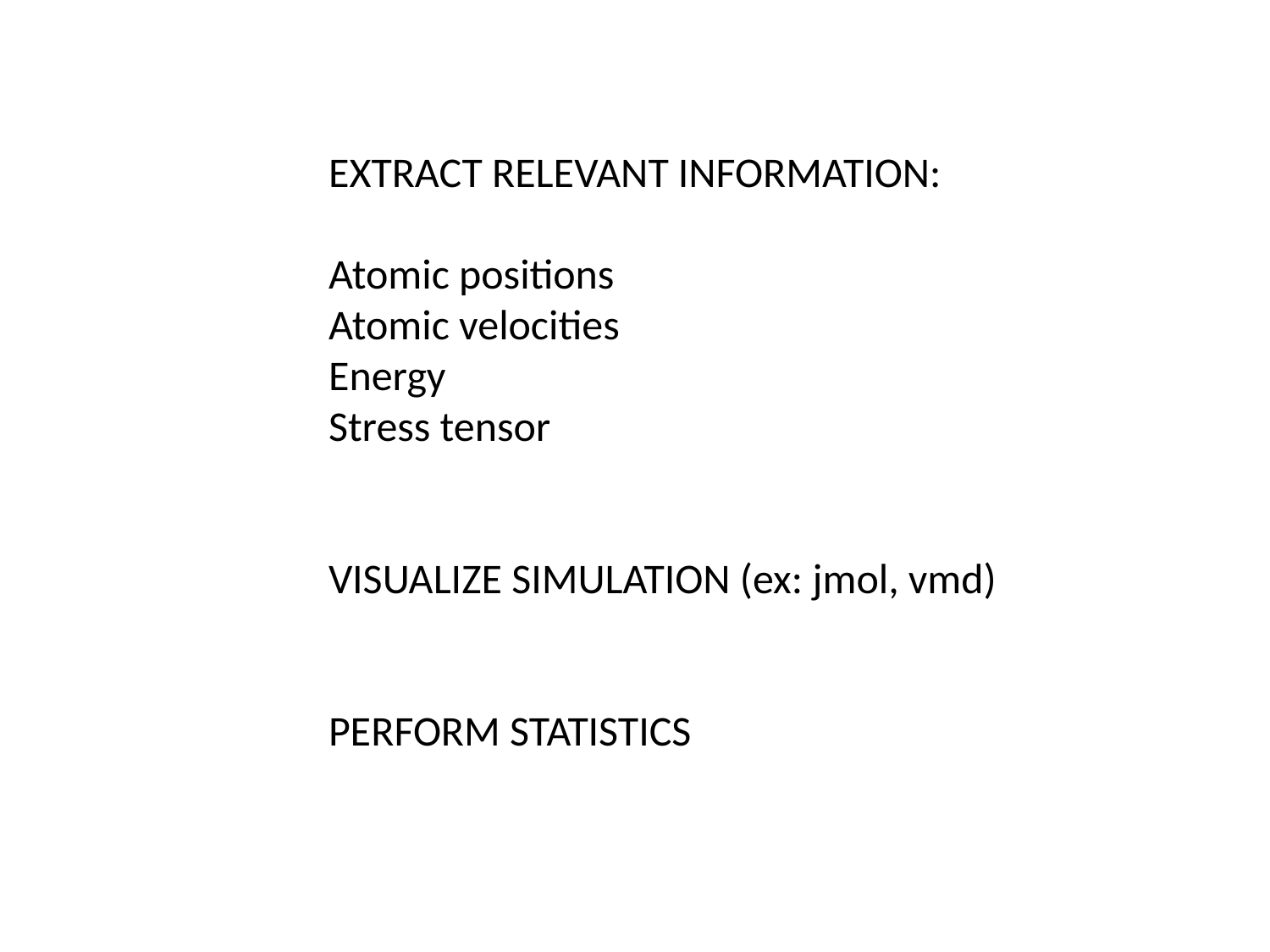

EXTRACT RELEVANT INFORMATION:

Atomic positions
Atomic velocities
Energy
Stress tensor

VISUALIZE SIMULATION (ex: jmol, vmd)

PERFORM STATISTICS